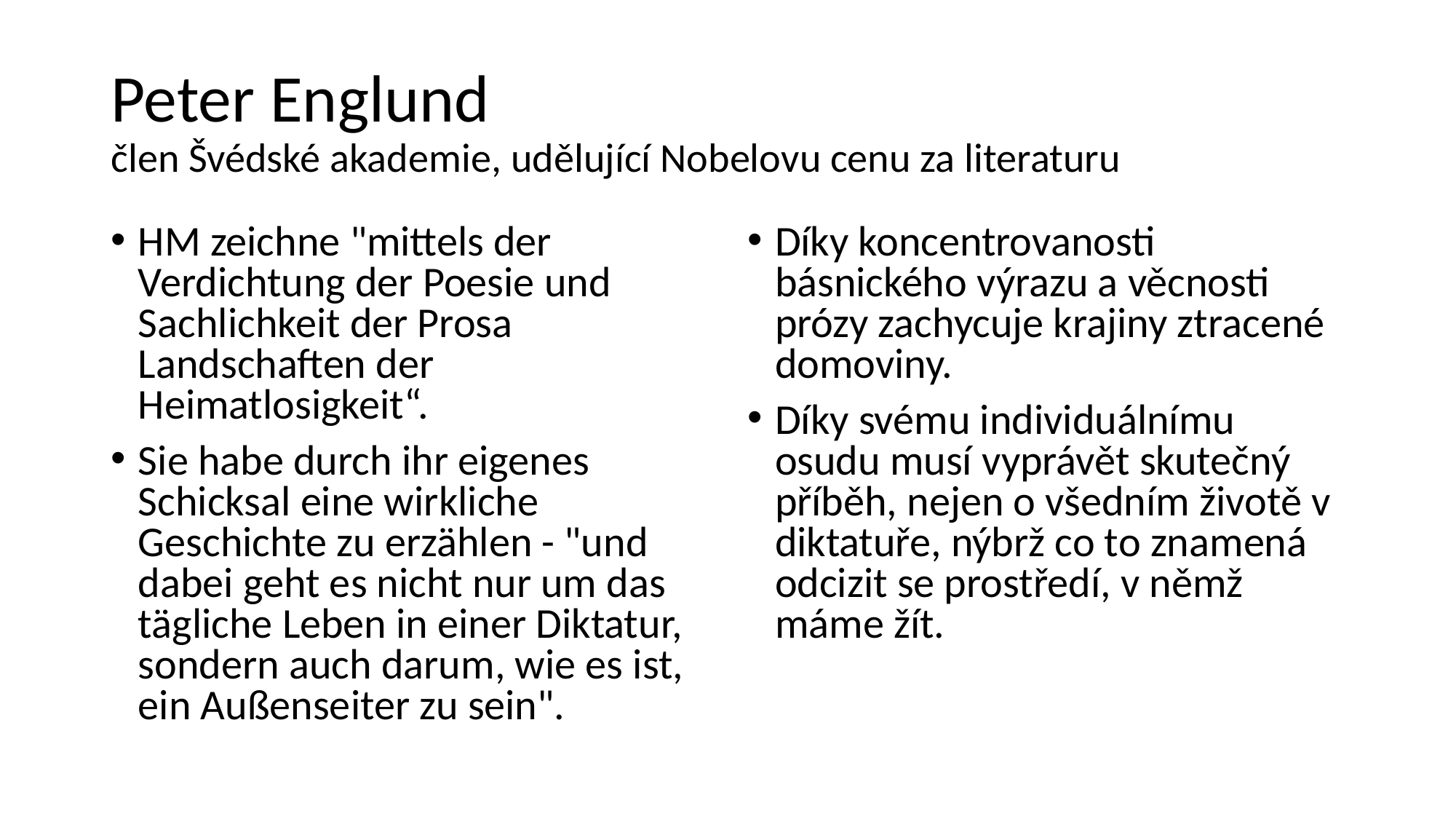

# Peter Englund člen Švédské akademie, udělující Nobelovu cenu za literaturu
HM zeichne "mittels der Verdichtung der Poesie und Sachlichkeit der Prosa Landschaften der Heimatlosigkeit“.
Sie habe durch ihr eigenes Schicksal eine wirkliche Geschichte zu erzählen - "und dabei geht es nicht nur um das tägliche Leben in einer Diktatur, sondern auch darum, wie es ist, ein Außenseiter zu sein".
Díky koncentrovanosti básnického výrazu a věcnosti prózy zachycuje krajiny ztracené domoviny.
Díky svému individuálnímu osudu musí vyprávět skutečný příběh, nejen o všedním životě v diktatuře, nýbrž co to znamená odcizit se prostředí, v němž máme žít.